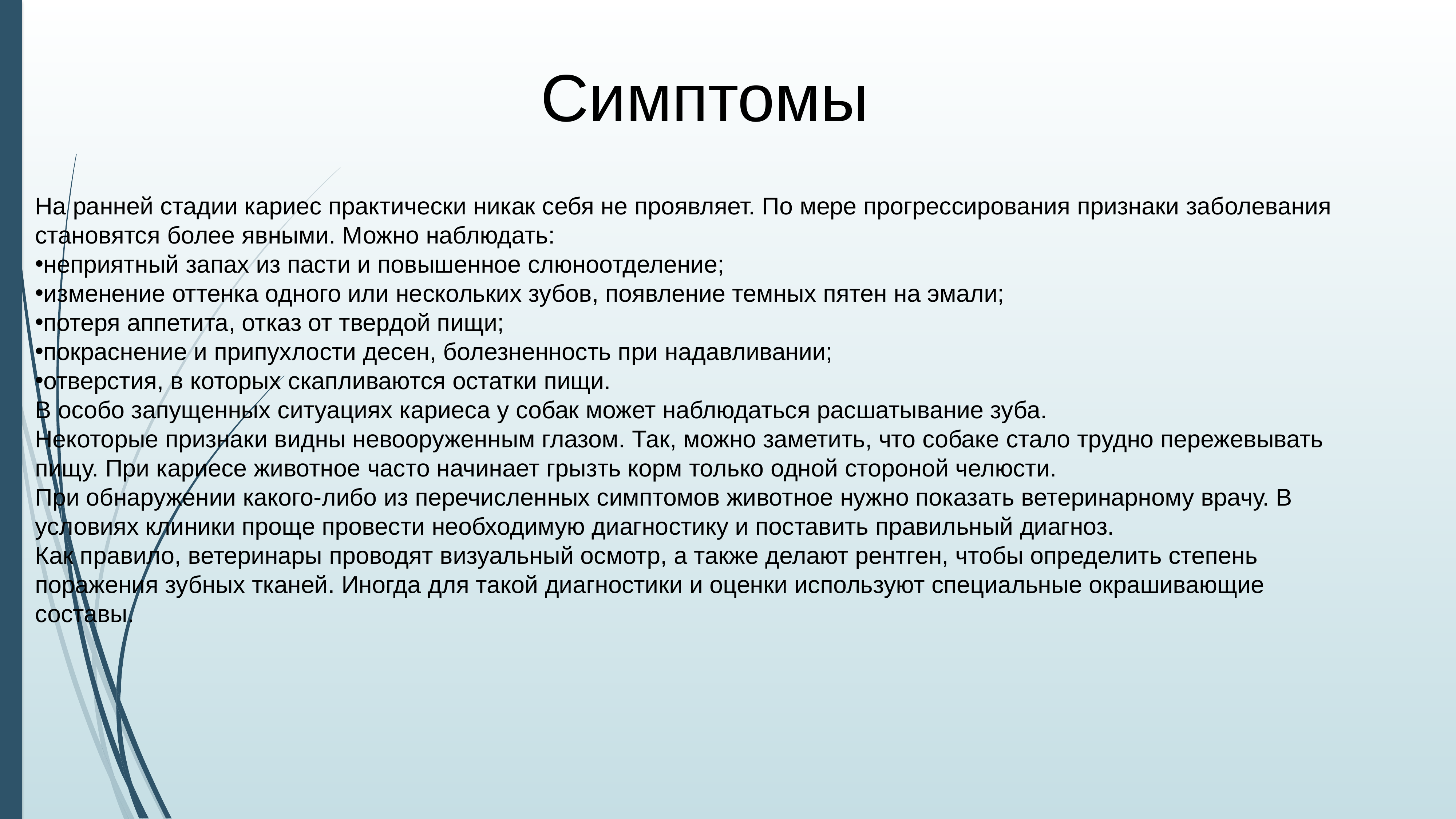

Симптомы
На ранней стадии кариес практически никак себя не проявляет. По мере прогрессирования признаки заболевания становятся более явными. Можно наблюдать:
неприятный запах из пасти и повышенное слюноотделение;
изменение оттенка одного или нескольких зубов, появление темных пятен на эмали;
потеря аппетита, отказ от твердой пищи;
покраснение и припухлости десен, болезненность при надавливании;
отверстия, в которых скапливаются остатки пищи.
В особо запущенных ситуациях кариеса у собак может наблюдаться расшатывание зуба.
Некоторые признаки видны невооруженным глазом. Так, можно заметить, что собаке стало трудно пережевывать пищу. При кариесе животное часто начинает грызть корм только одной стороной челюсти.
При обнаружении какого-либо из перечисленных симптомов животное нужно показать ветеринарному врачу. В условиях клиники проще провести необходимую диагностику и поставить правильный диагноз.
Как правило, ветеринары проводят визуальный осмотр, а также делают рентген, чтобы определить степень поражения зубных тканей. Иногда для такой диагностики и оценки используют специальные окрашивающие составы.